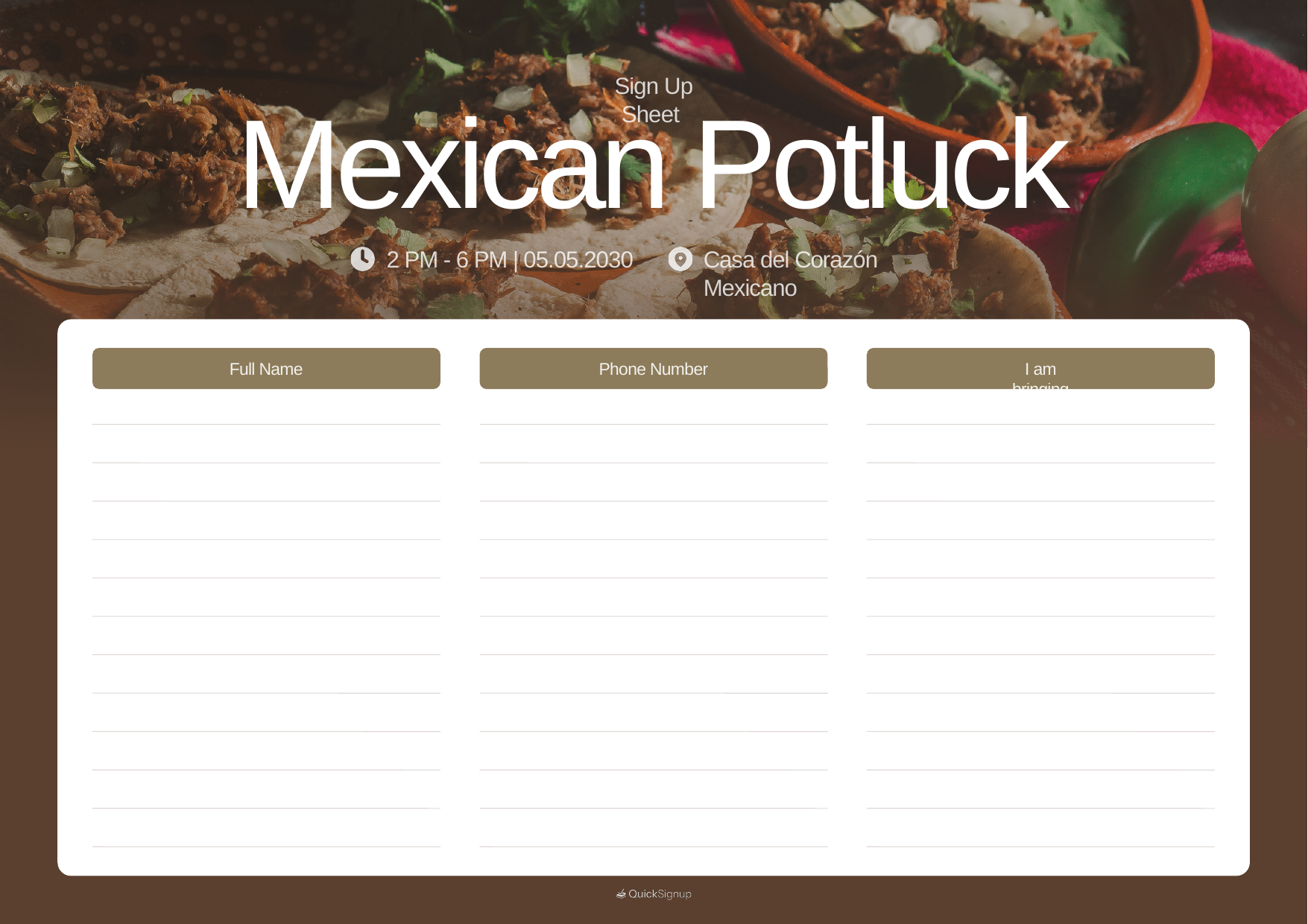

Sign Up Sheet
Mexican Potluck
2 PM - 6 PM | 05.05.2030
Casa del Corazón Mexicano

Full Name
Phone Number
I am bringing